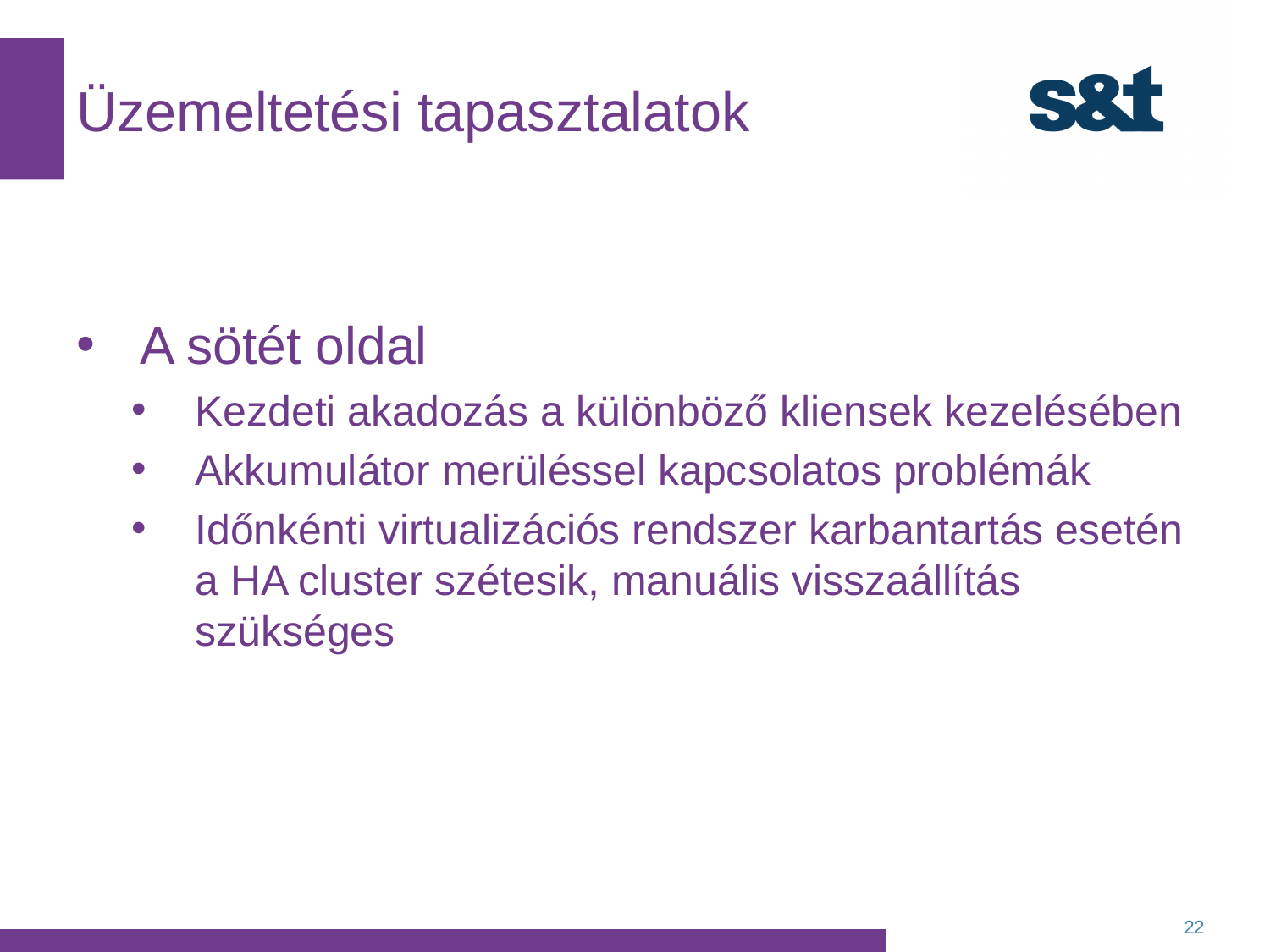

# Üzemeltetési tapasztalatok

A sötét oldal
Kezdeti akadozás a különböző kliensek kezelésében
Akkumulátor merüléssel kapcsolatos problémák
Időnkénti virtualizációs rendszer karbantartás esetén a HA cluster szétesik, manuális visszaállítás szükséges
22